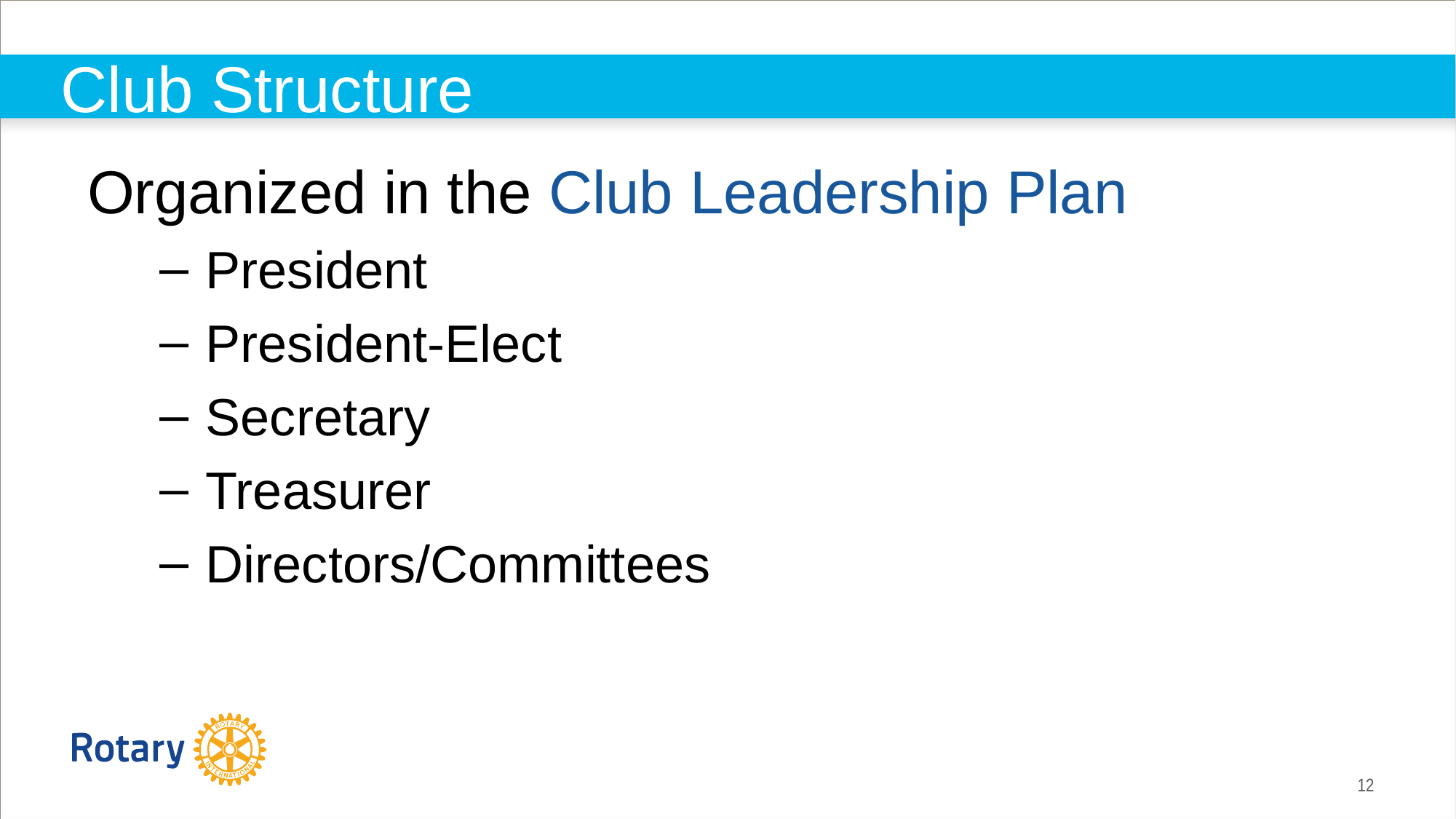

# Club Structure
Organized in the Club Leadership Plan
President
President-Elect
Secretary
Treasurer
Directors/Committees